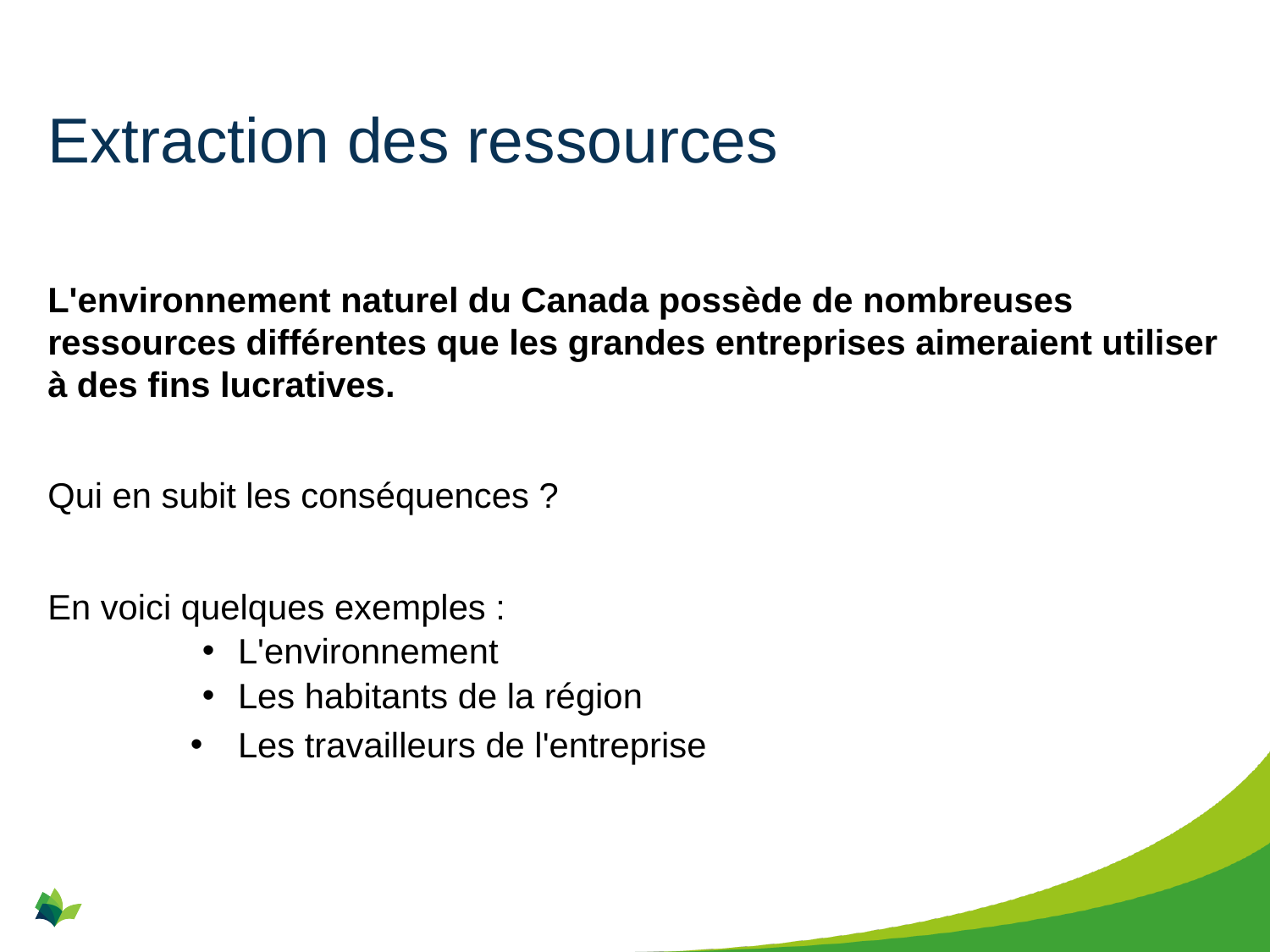

# Extraction des ressources
L'environnement naturel du Canada possède de nombreuses ressources différentes que les grandes entreprises aimeraient utiliser à des fins lucratives.

Qui en subit les conséquences ?

En voici quelques exemples :
L'environnement
Les habitants de la région
Les travailleurs de l'entreprise